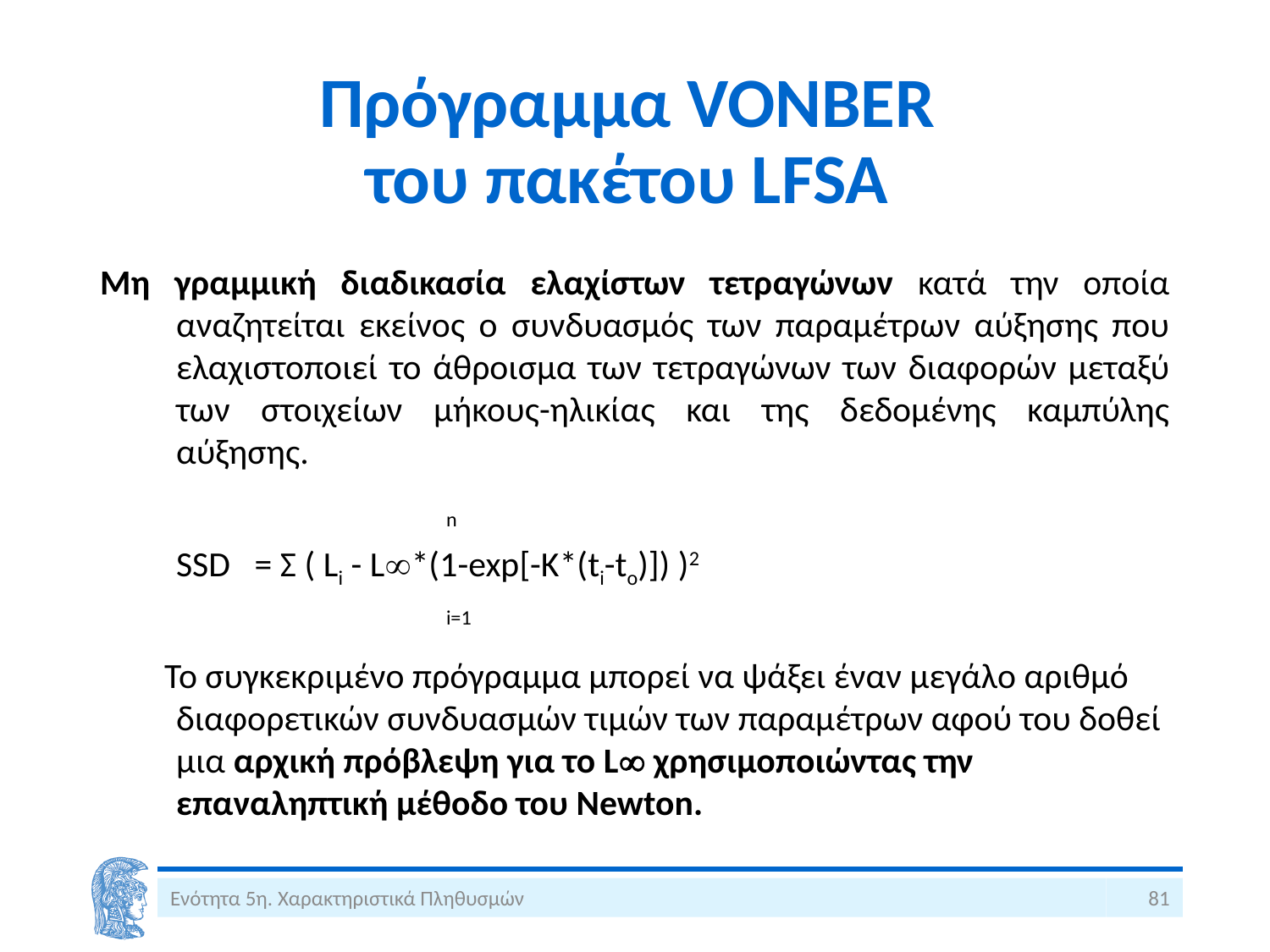

# Πρόγραμμα VONBER του πακέτου LFSA
Μη γραμμική διαδικασία ελαχίστων τετραγώνων κατά την οποία αναζητείται εκείνος ο συνδυασμός των παραμέτρων αύξησης που ελαχιστοποιεί το άθροισμα των τετραγώνων των διαφορών μεταξύ των στοιχείων μήκους-ηλικίας και της δεδομένης καμπύλης αύξησης.
			  n
	SSD   = Σ ( Li - L∞*(1-exp[-K*(ti-to)]) )2
 			  i=1
        Το συγκεκριμένο πρόγραμμα μπορεί να ψάξει έναν μεγάλο αριθμό διαφορετικών συνδυασμών τιμών των παραμέτρων αφού του δοθεί μια αρχική πρόβλεψη για το L∞ χρησιμοποιώντας την επαναληπτική μέθοδο του Newton.

Ενότητα 5η. Χαρακτηριστικά Πληθυσμών
81